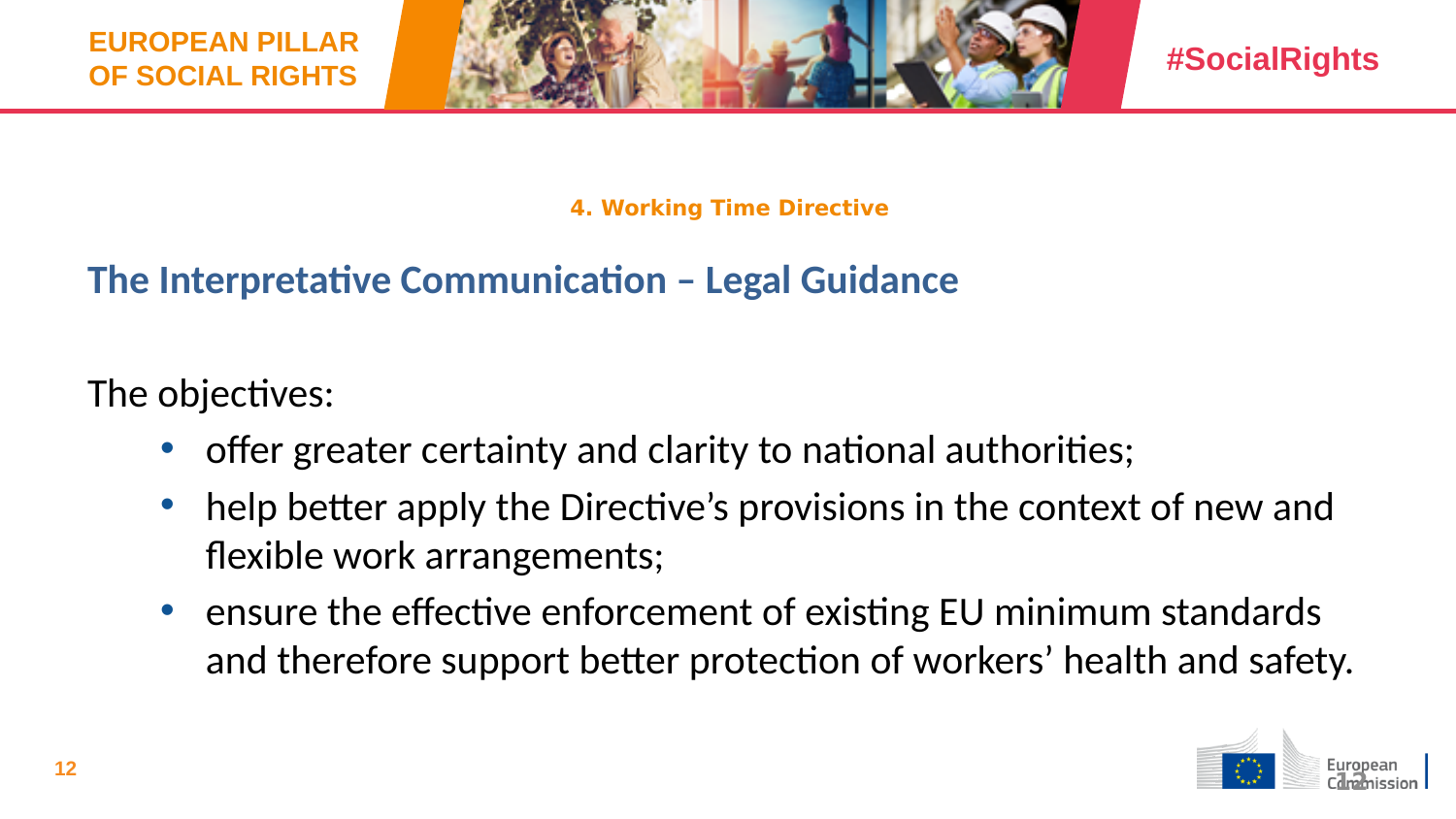

# 4. Working Time Directive
The Interpretative Communication – Legal Guidance

The objectives:
offer greater certainty and clarity to national authorities;
help better apply the Directive’s provisions in the context of new and flexible work arrangements;
ensure the effective enforcement of existing EU minimum standards and therefore support better protection of workers’ health and safety.

12